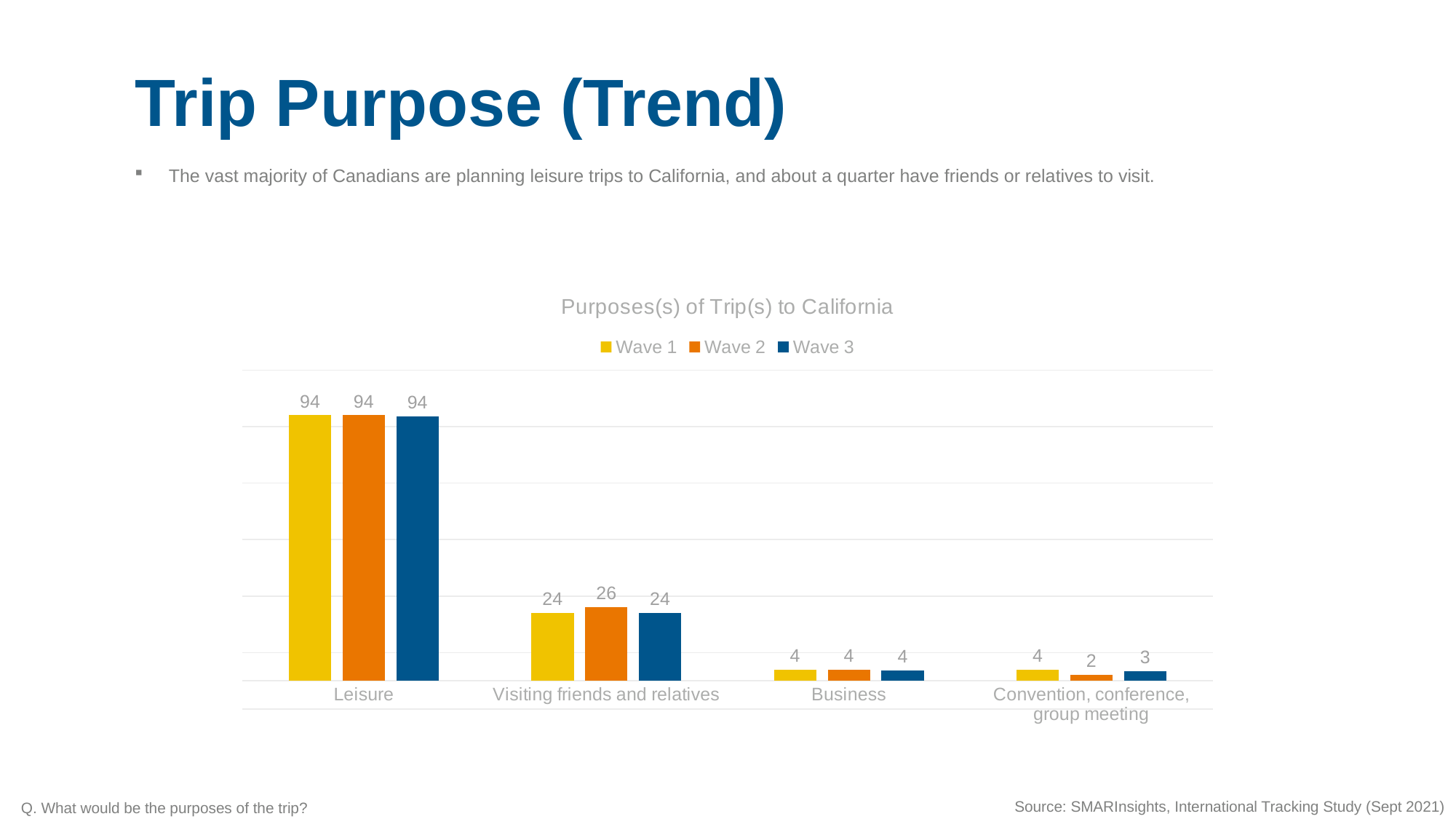

Trip Purpose (Trend)
The vast majority of Canadians are planning leisure trips to California, and about a quarter have friends or relatives to visit.

### Chart: Purposes(s) of Trip(s) to California

| Category | Wave 1 | Wave 2 | Wave 3 |
|---|---|---|---|
| Leisure | 94.0 | 94.0 | 93.573264781491 |
| Visiting friends and relatives | 24.0 | 26.0 | 23.90745501285347 |
| Business | 4.0 | 4.0 | 3.5989717223650386 |
| Convention, conference, group meeting | 4.0 | 2.0 | 3.3419023136246793 |
Source: SMARInsights, International Tracking Study (Sept 2021)
Q. What would be the purposes of the trip?